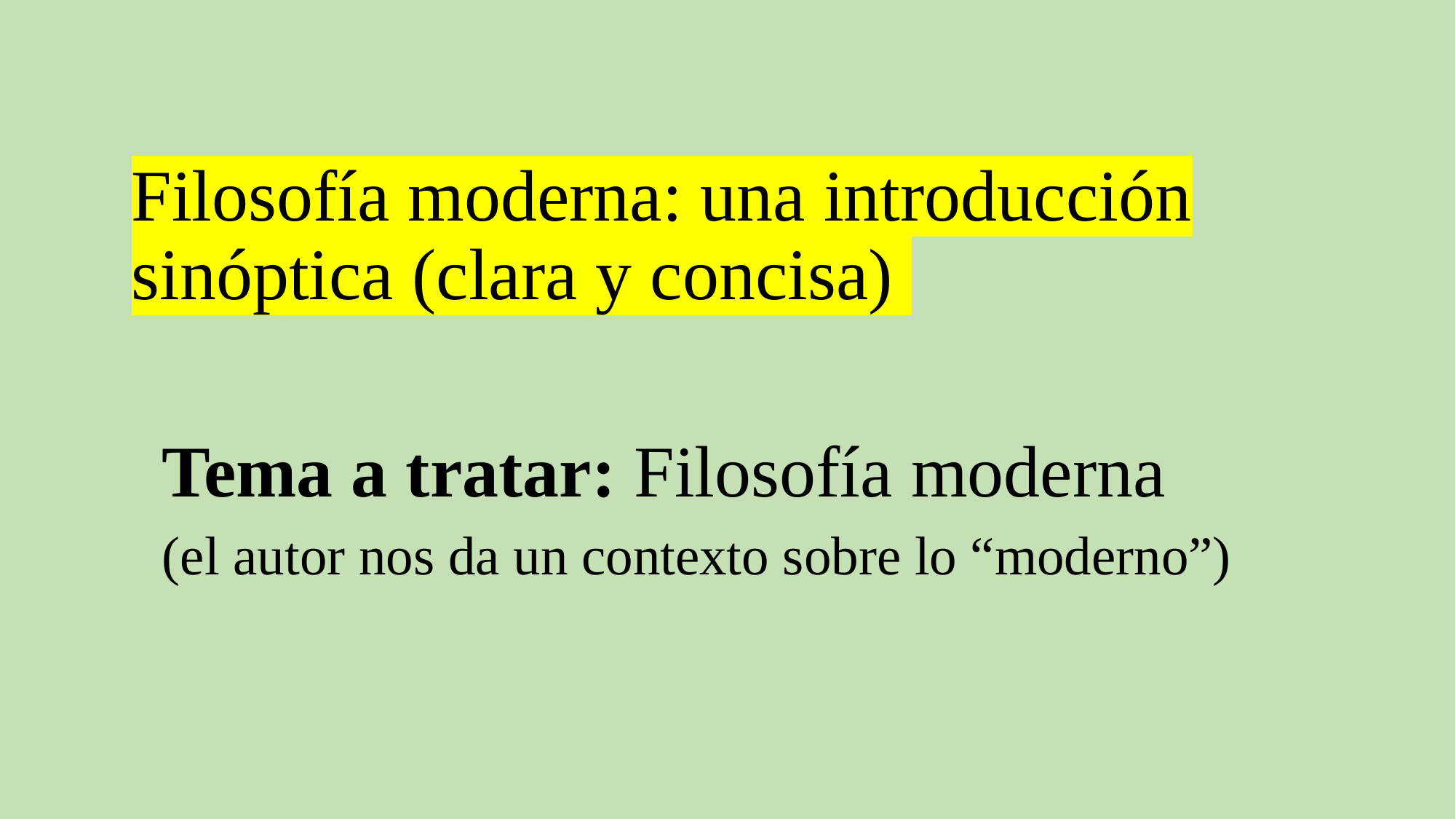

# Filosofía moderna: una introducción sinóptica (clara y concisa)

Tema a tratar: Filosofía moderna
(el autor nos da un contexto sobre lo “moderno”)